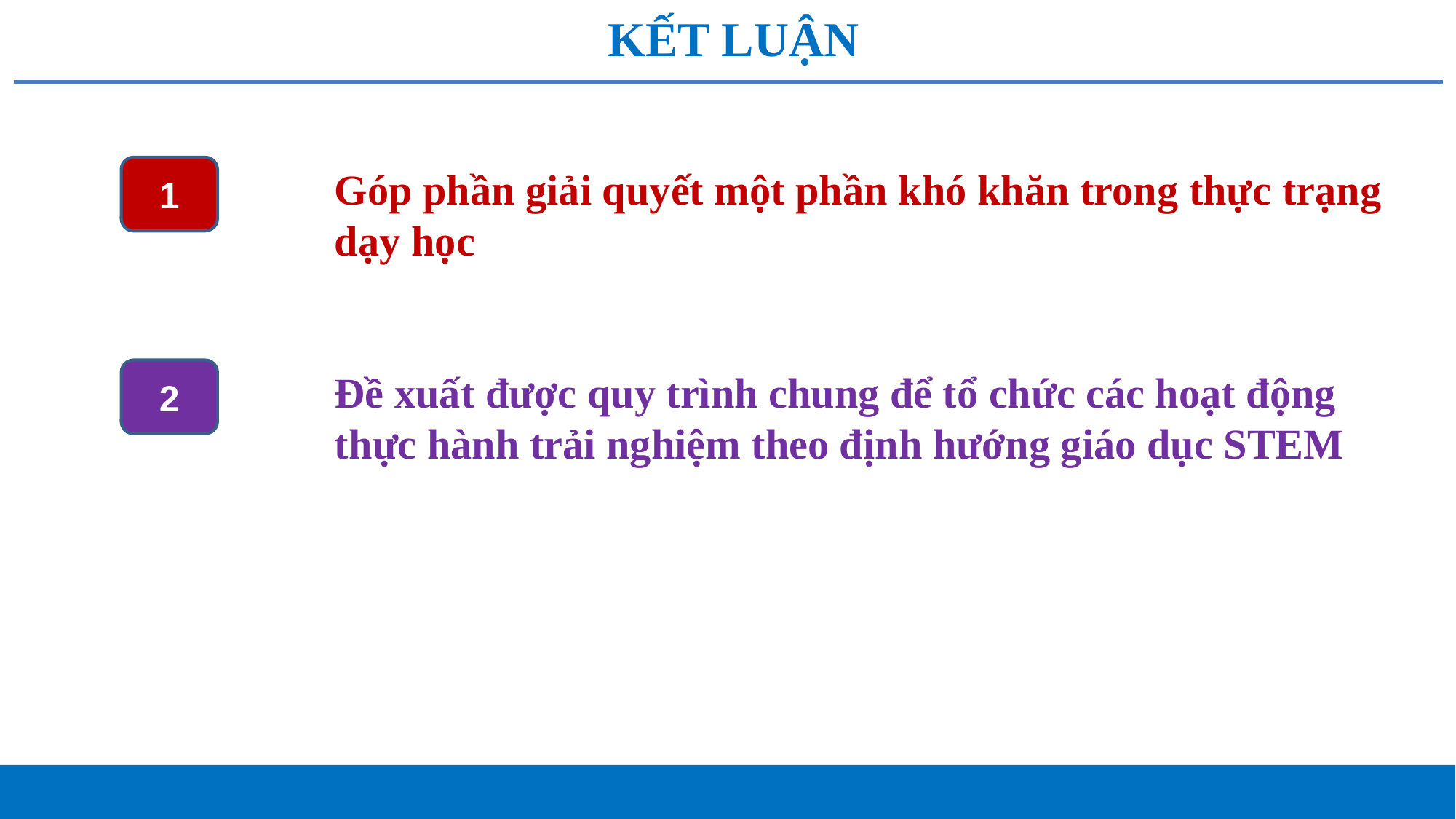

# KẾT LUẬN
1
Góp phần giải quyết một phần khó khăn trong thực trạng dạy học
2
Đề xuất được quy trình chung để tổ chức các hoạt động thực hành trải nghiệm theo định hướng giáo dục STEM